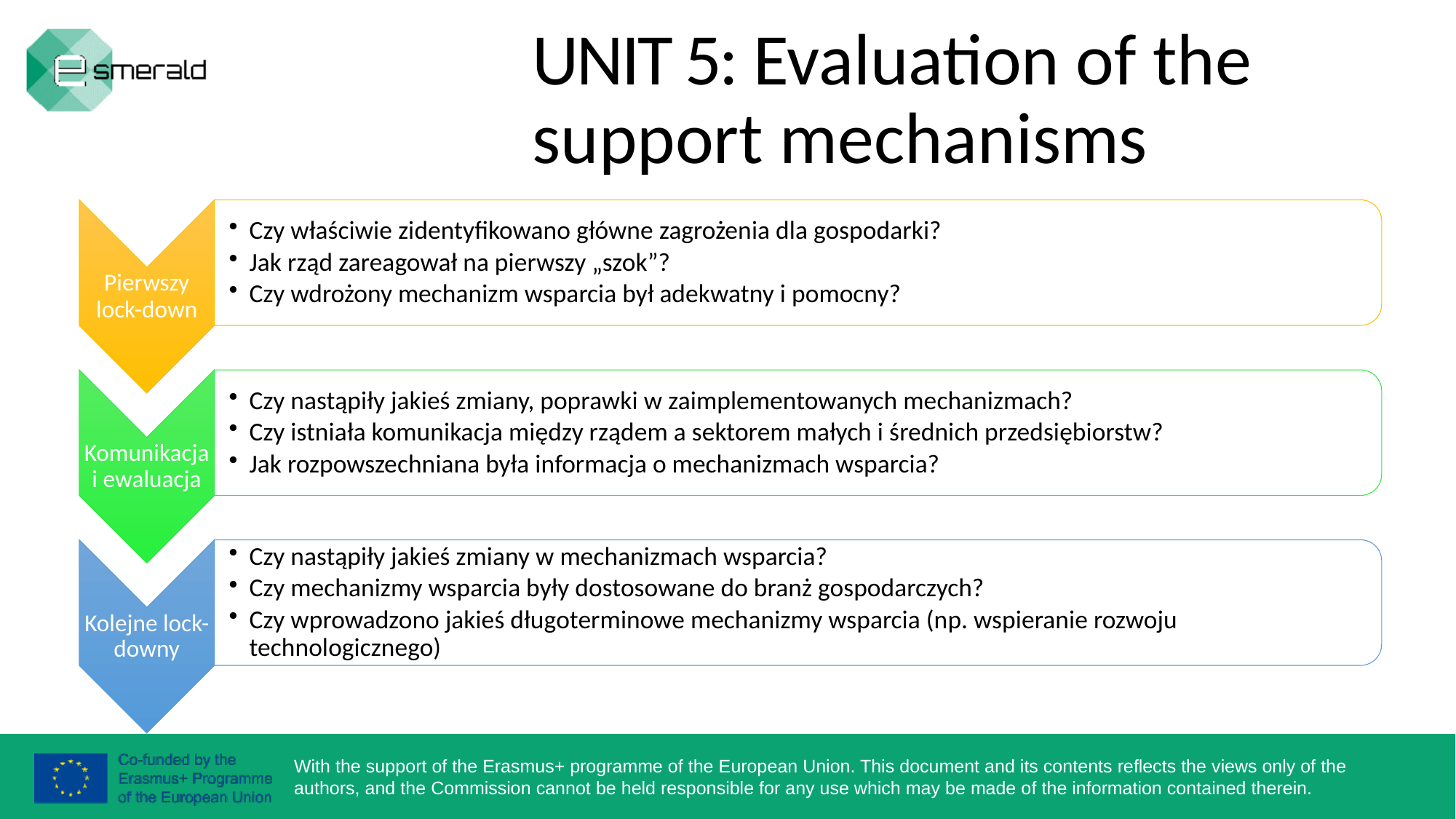

UNIT 5: Evaluation of the support mechanisms
Pierwszy lock-down
Czy właściwie zidentyfikowano główne zagrożenia dla gospodarki?
Jak rząd zareagował na pierwszy „szok”?
Czy wdrożony mechanizm wsparcia był adekwatny i pomocny?
Komunikacja i ewaluacja
Czy nastąpiły jakieś zmiany, poprawki w zaimplementowanych mechanizmach?
Czy istniała komunikacja między rządem a sektorem małych i średnich przedsiębiorstw?
Jak rozpowszechniana była informacja o mechanizmach wsparcia?
Kolejne lock-downy
Czy nastąpiły jakieś zmiany w mechanizmach wsparcia?
Czy mechanizmy wsparcia były dostosowane do branż gospodarczych?
Czy wprowadzono jakieś długoterminowe mechanizmy wsparcia (np. wspieranie rozwoju technologicznego)